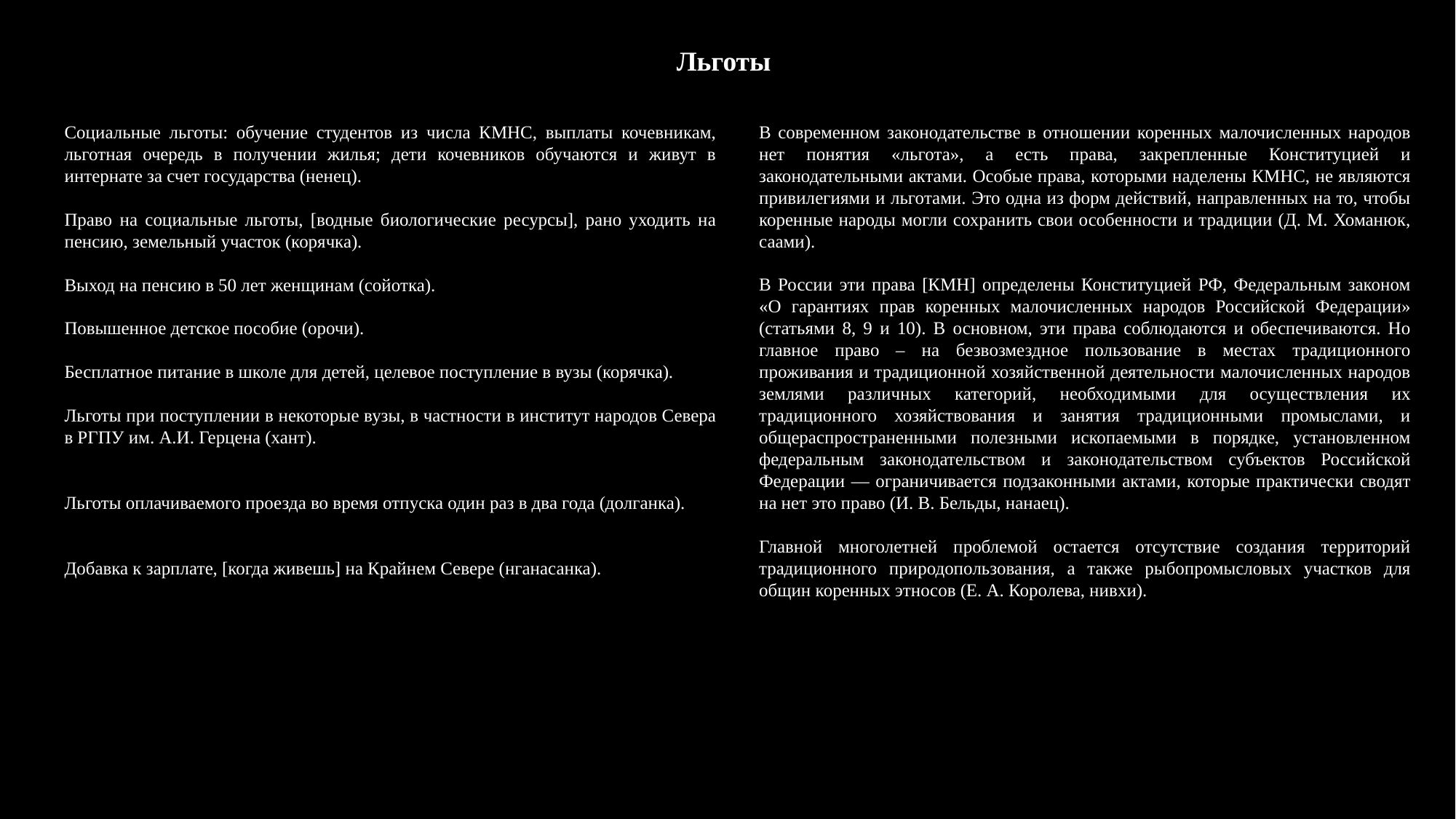

Льготы
Социальные льготы: обучение студентов из числа КМНС, выплаты кочевникам, льготная очередь в получении жилья; дети кочевников обучаются и живут в интернате за счет государства (ненец).

Право на социальные льготы, [водные биологические ресурсы], рано уходить на пенсию, земельный участок (корячка).

Выход на пенсию в 50 лет женщинам (сойотка).

Повышенное детское пособие (орочи).

Бесплатное питание в школе для детей, целевое поступление в вузы (корячка).

Льготы при поступлении в некоторые вузы, в частности в институт народов Севера в РГПУ им. А.И. Герцена (хант).

Льготы оплачиваемого проезда во время отпуска один раз в два года (долганка).

Добавка к зарплате, [когда живешь] на Крайнем Севере (нганасанка).
В современном законодательстве в отношении коренных малочисленных народов нет понятия «льгота», а есть права, закрепленные Конституцией и законодательными актами. Особые права, которыми наделены КМНС, не являются привилегиями и льготами. Это одна из форм действий, направленных на то, чтобы коренные народы могли сохранить свои особенности и традиции (Д. М. Хоманюк, саами).

В России эти права [КМН] определены Конституцией РФ, Федеральным законом «О гарантиях прав коренных малочисленных народов Российской Федерации» (статьями 8, 9 и 10). В основном, эти права соблюдаются и обеспечиваются. Но главное право – на безвозмездное пользование в местах традиционного проживания и традиционной хозяйственной деятельности малочисленных народов землями различных категорий, необходимыми для осуществления их традиционного хозяйствования и занятия традиционными промыслами, и общераспространенными полезными ископаемыми в порядке, установленном федеральным законодательством и законодательством субъектов Российской Федерации — ограничивается подзаконными актами, которые практически сводят на нет это право (И. В. Бельды, нанаец).

Главной многолетней проблемой остается отсутствие создания территорий традиционного природопользования, а также рыбопромысловых участков для общин коренных этносов (Е. А. Королева, нивхи).